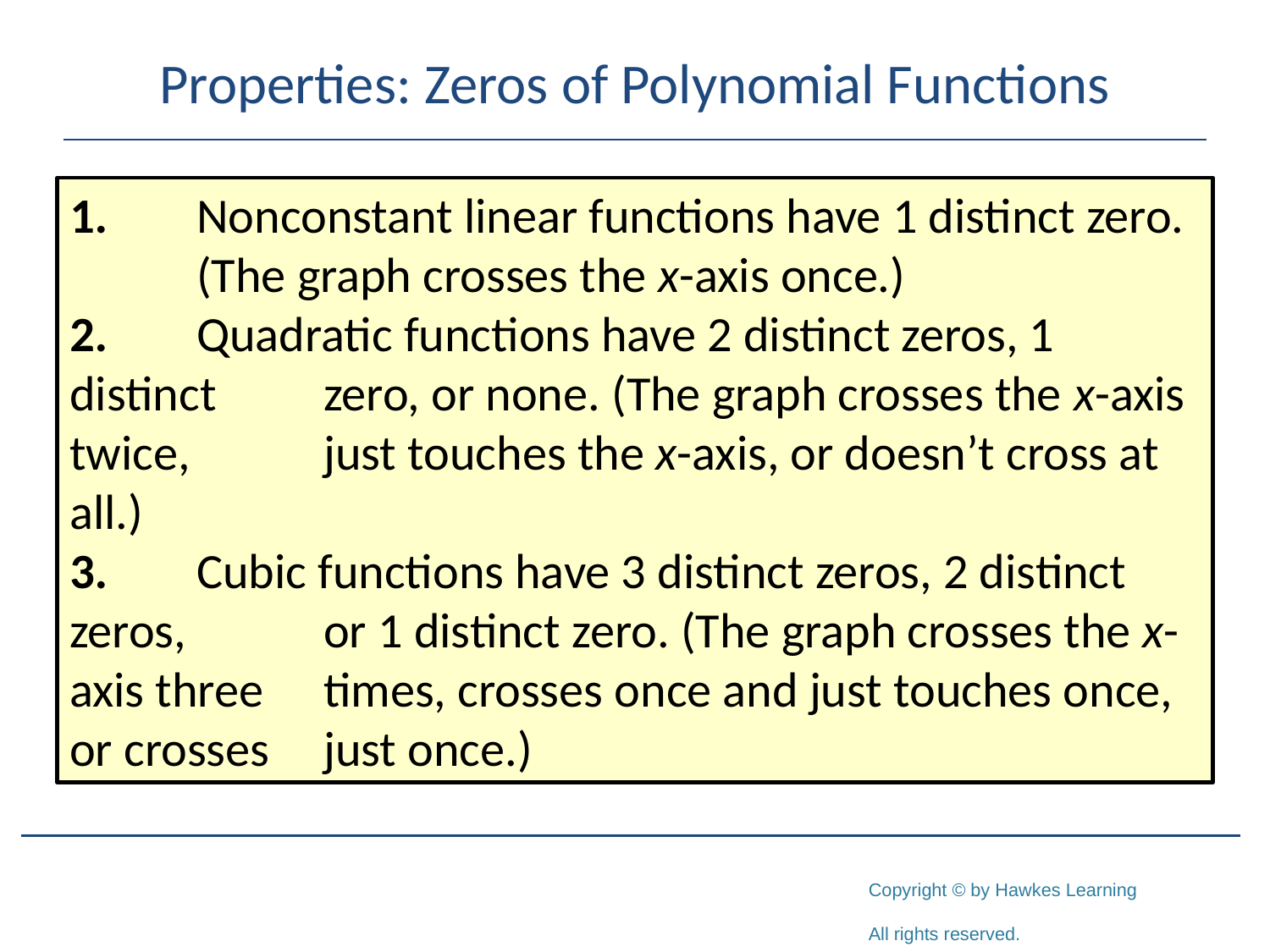

# Properties: Zeros of Polynomial Functions
1.	Nonconstant linear functions have 1 distinct zero. 	(The graph crosses the x-axis once.)
2.	Quadratic functions have 2 distinct zeros, 1 distinct 	zero, or none. (The graph crosses the x-axis twice, 	just touches the x-axis, or doesn’t cross at all.)
3.	Cubic functions have 3 distinct zeros, 2 distinct zeros, 	or 1 distinct zero. (The graph crosses the x-axis three 	times, crosses once and just touches once, or crosses 	just once.)